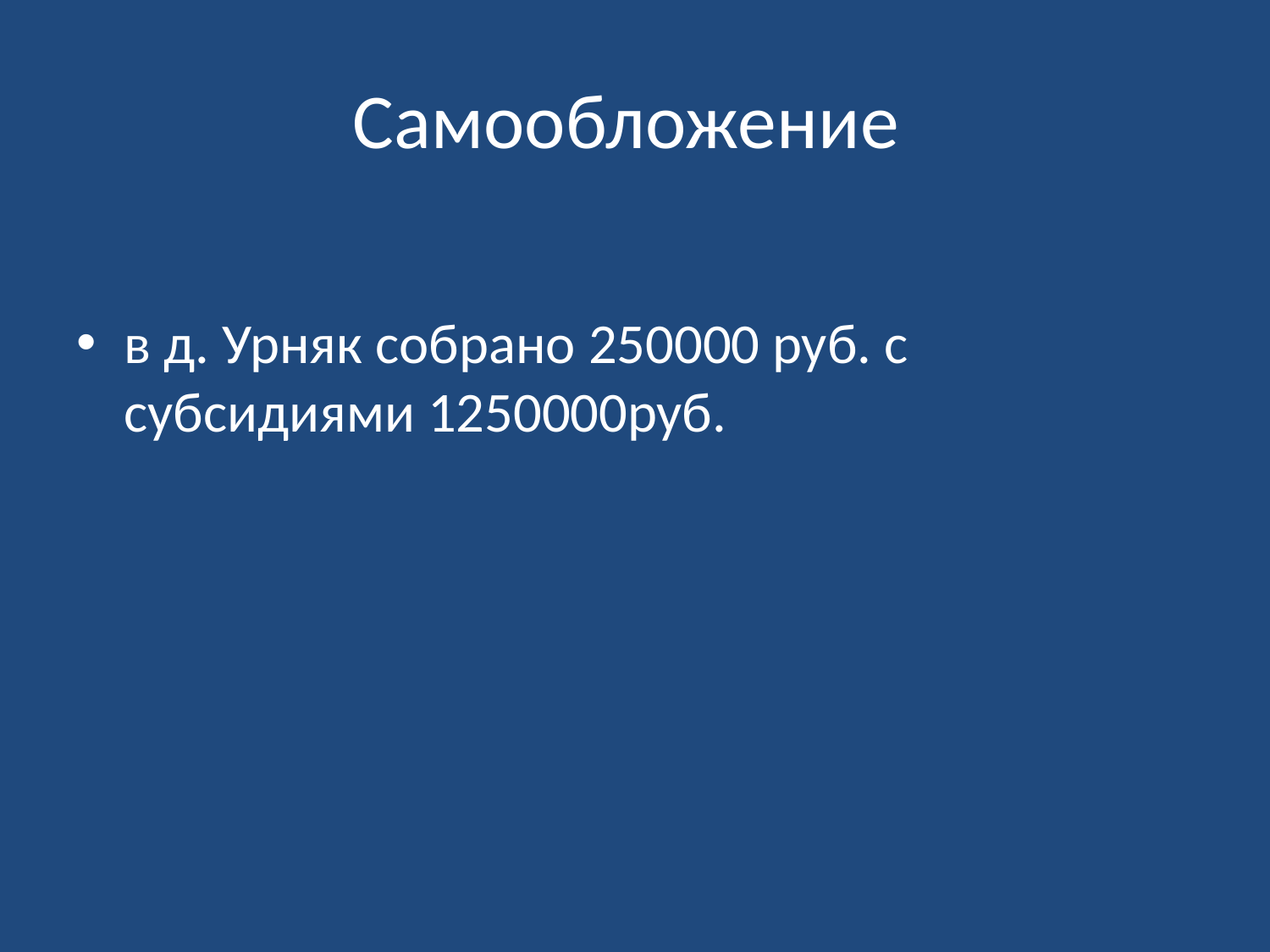

# Самообложение

в д. Урняк собрано 250000 руб. с субсидиями 1250000руб.